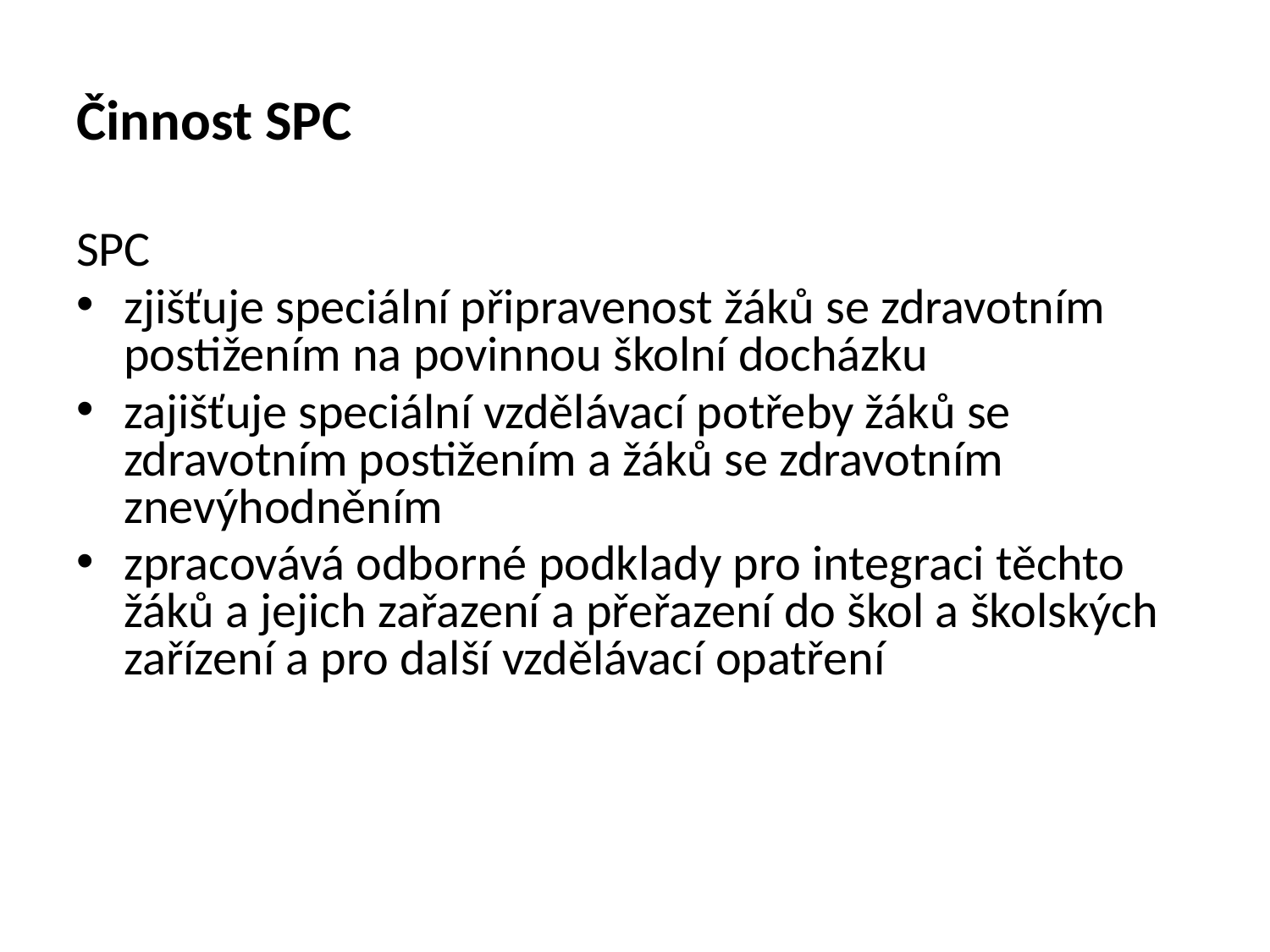

# Činnost SPC
SPC
zjišťuje speciální připravenost žáků se zdravotním postižením na povinnou školní docházku
zajišťuje speciální vzdělávací potřeby žáků se zdravotním postižením a žáků se zdravotním znevýhodněním
zpracovává odborné podklady pro integraci těchto žáků a jejich zařazení a přeřazení do škol a školských zařízení a pro další vzdělávací opatření